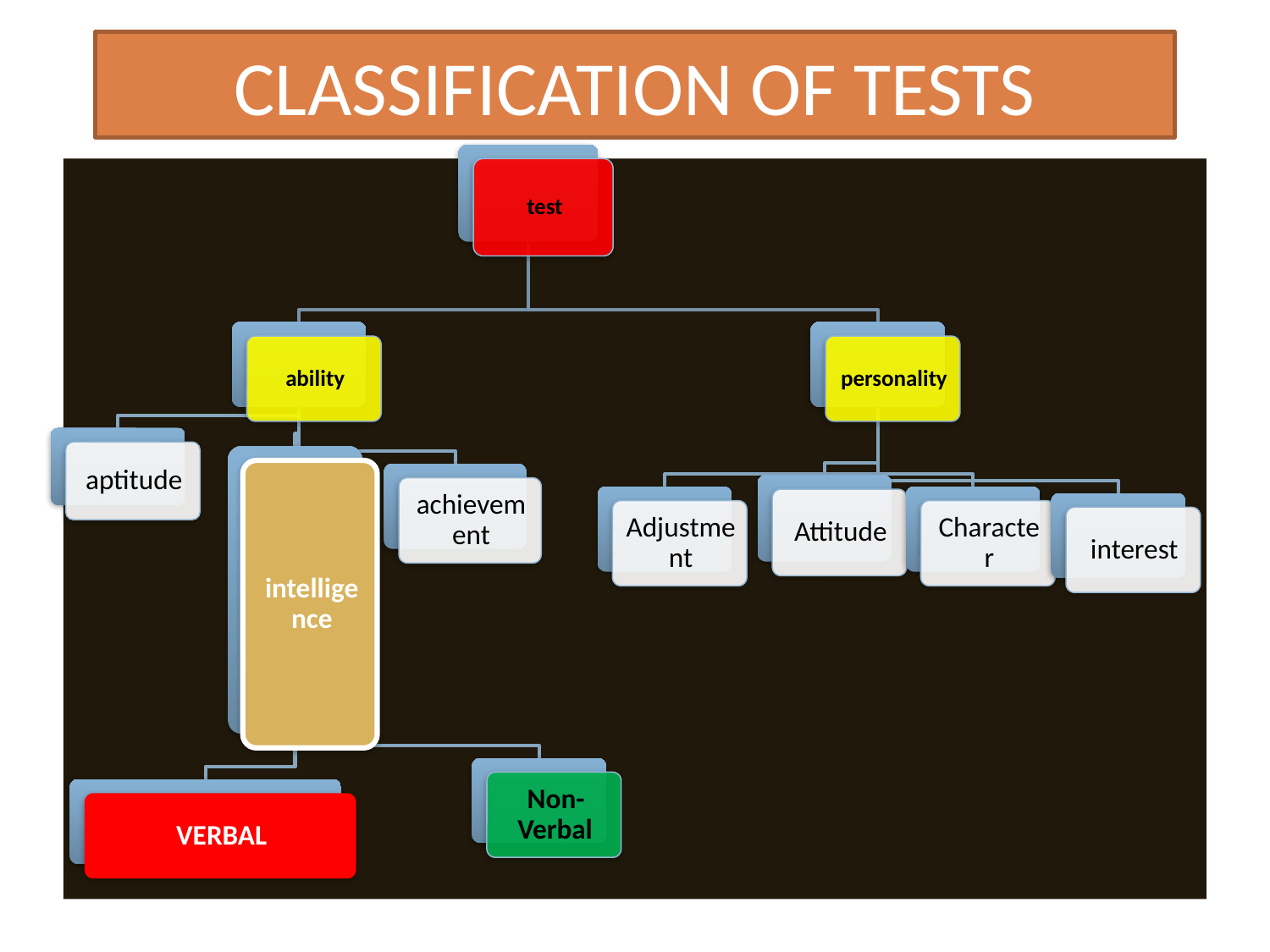

# CLASSIFICATION OF TESTS
test
ability
aptitude
intelligence
VERBAL
Non-Verbal
achievement
personality
Adjustment
Attitude
Character
interest
HIERARCHY